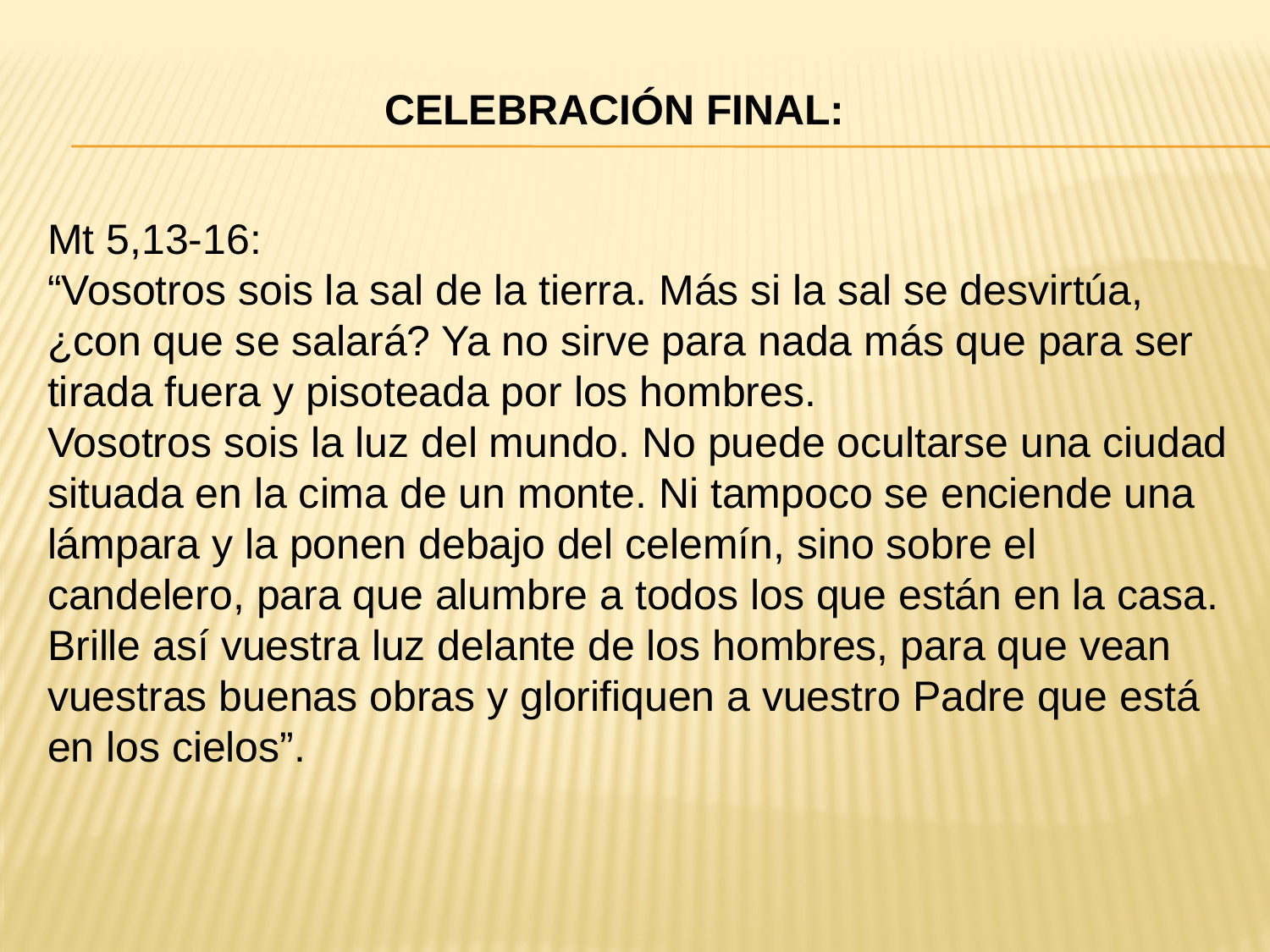

CELEBRACIÓN FINAL:
Mt 5,13-16:
“Vosotros sois la sal de la tierra. Más si la sal se desvirtúa, ¿con que se salará? Ya no sirve para nada más que para ser tirada fuera y pisoteada por los hombres.
Vosotros sois la luz del mundo. No puede ocultarse una ciudad situada en la cima de un monte. Ni tampoco se enciende una lámpara y la ponen debajo del celemín, sino sobre el candelero, para que alumbre a todos los que están en la casa. Brille así vuestra luz delante de los hombres, para que vean vuestras buenas obras y glorifiquen a vuestro Padre que está en los cielos”.